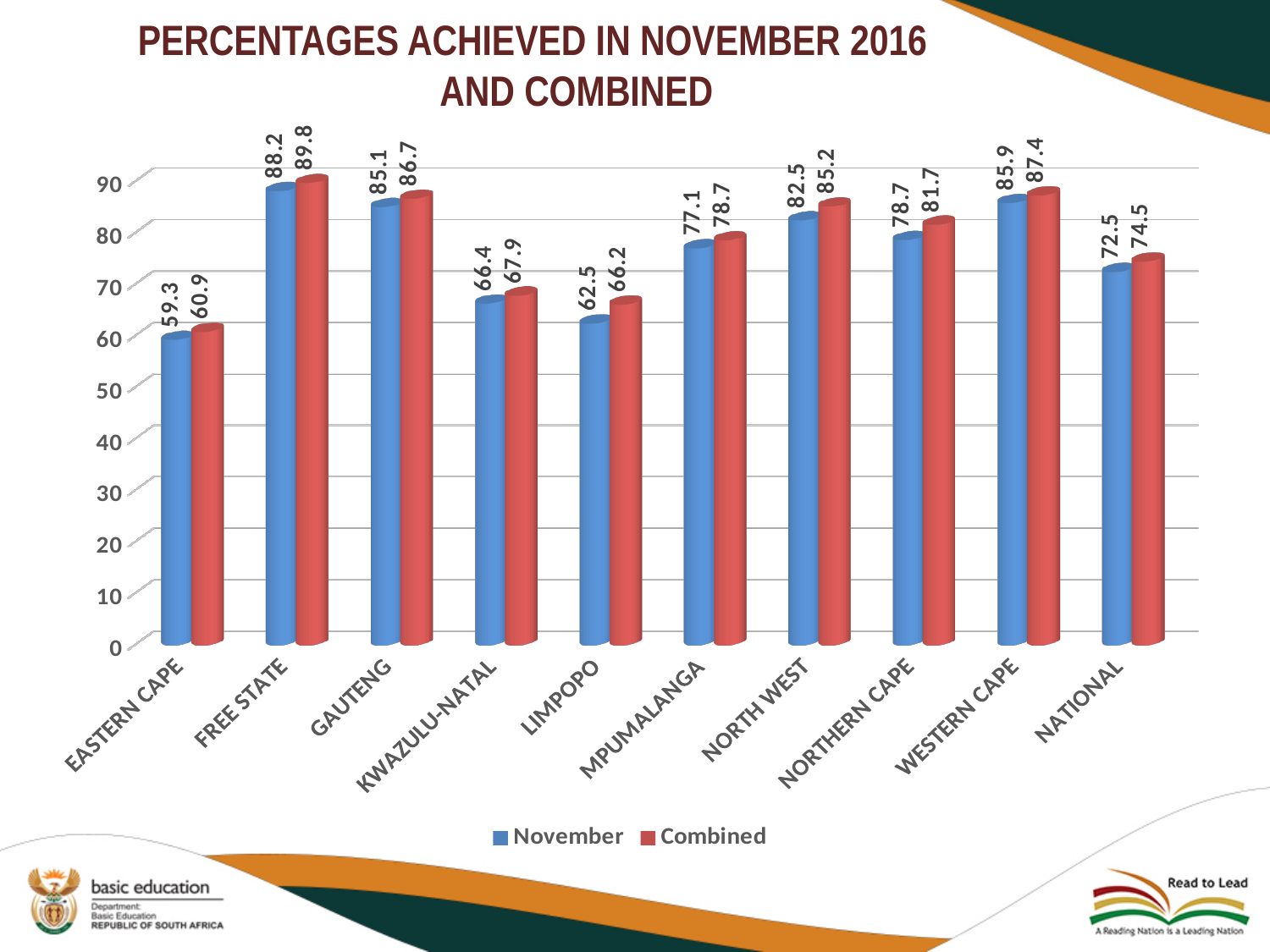

# PERCENTAGES ACHIEVED IN NOVEMBER 2016 AND COMBINED

[unsupported chart]

10